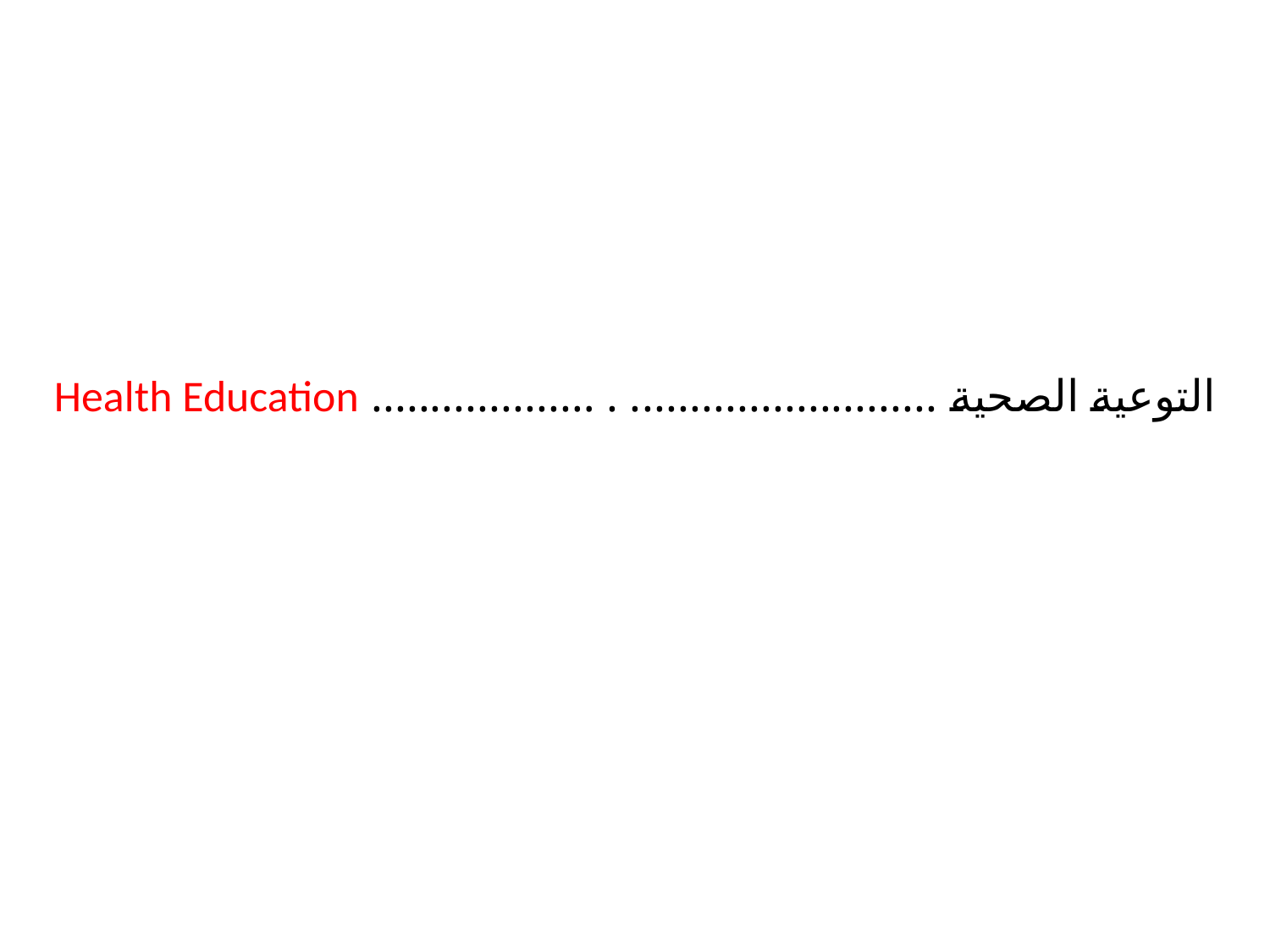

التوعية الصحية .......................... . …................ Health Education